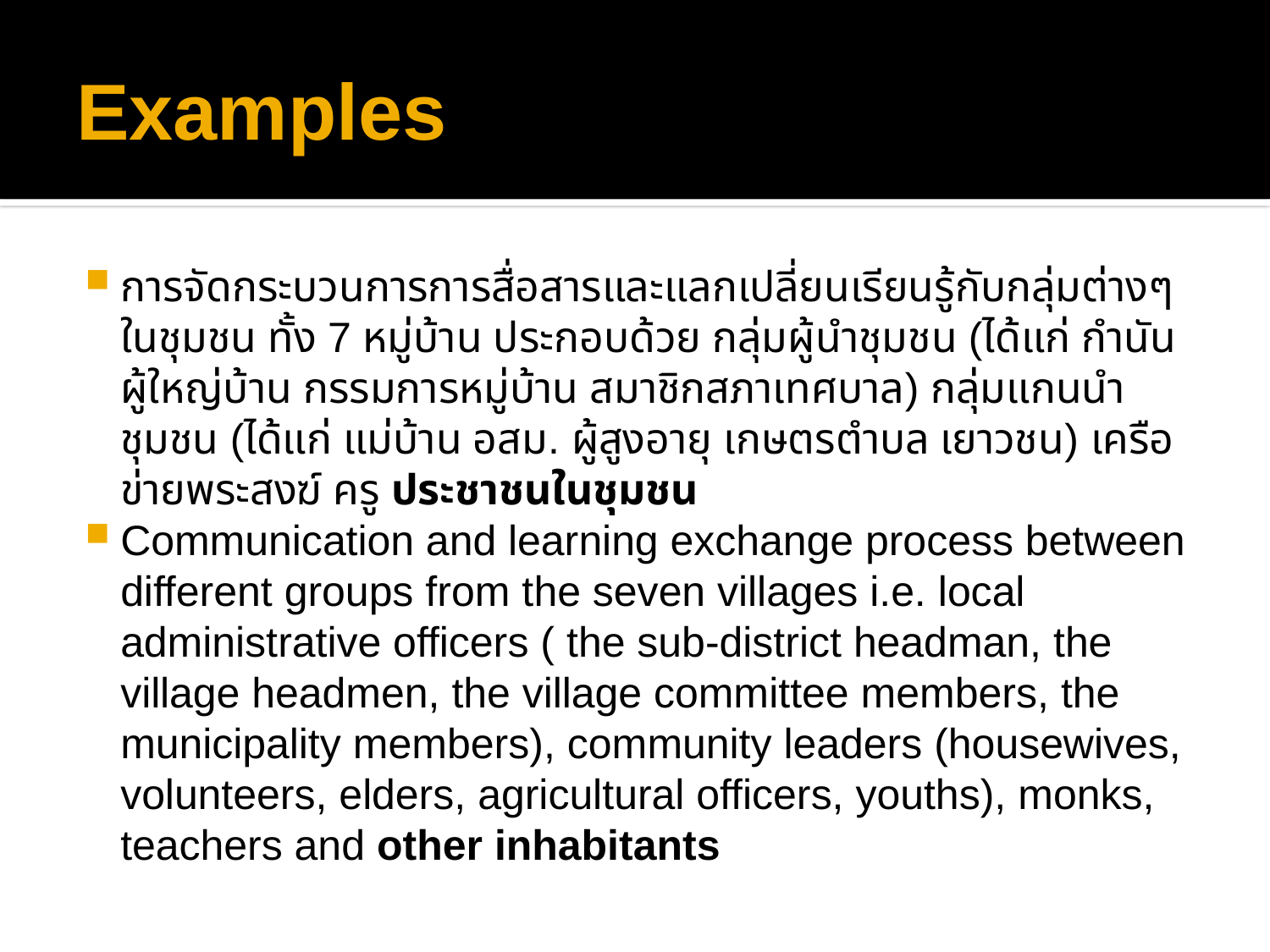

# Examples
การจัดกระบวนการการสื่อสารและแลกเปลี่ยนเรียนรู้กับกลุ่มต่างๆ ในชุมชน ทั้ง 7 หมู่บ้าน ประกอบด้วย กลุ่มผู้นำชุมชน (ได้แก่ กำนัน ผู้ใหญ่บ้าน กรรมการหมู่บ้าน สมาชิกสภาเทศบาล) กลุ่มแกนนำชุมชน (ได้แก่ แม่บ้าน อสม. ผู้สูงอายุ เกษตรตำบล เยาวชน) เครือข่ายพระสงฆ์ ครู ประชาชนในชุมชน
Communication and learning exchange process between different groups from the seven villages i.e. local administrative officers ( the sub-district headman, the village headmen, the village committee members, the municipality members), community leaders (housewives, volunteers, elders, agricultural officers, youths), monks, teachers and other inhabitants